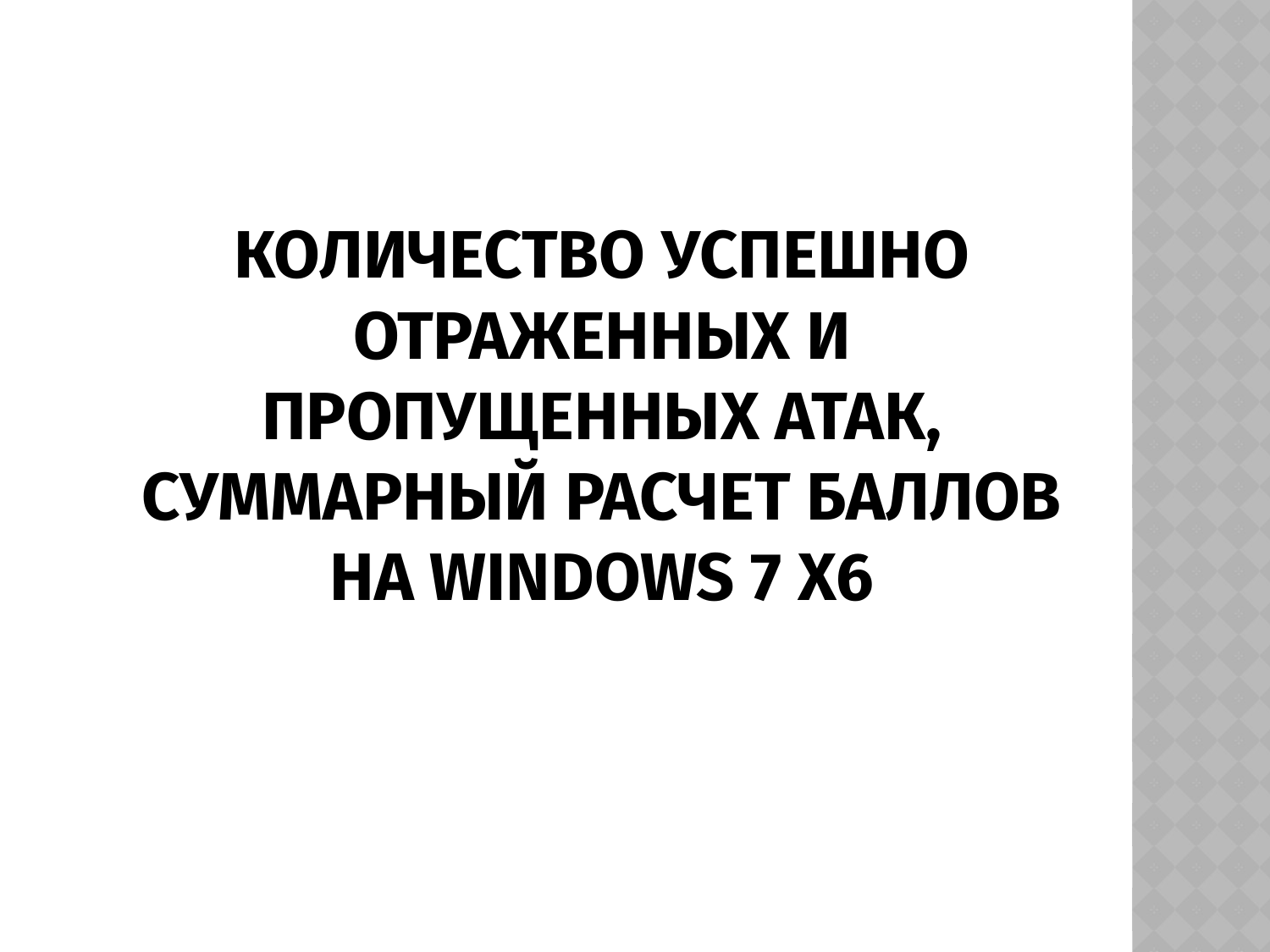

# Количество успешно отраженных и пропущенных атак, суммарный расчет баллов на Windows 7 x6